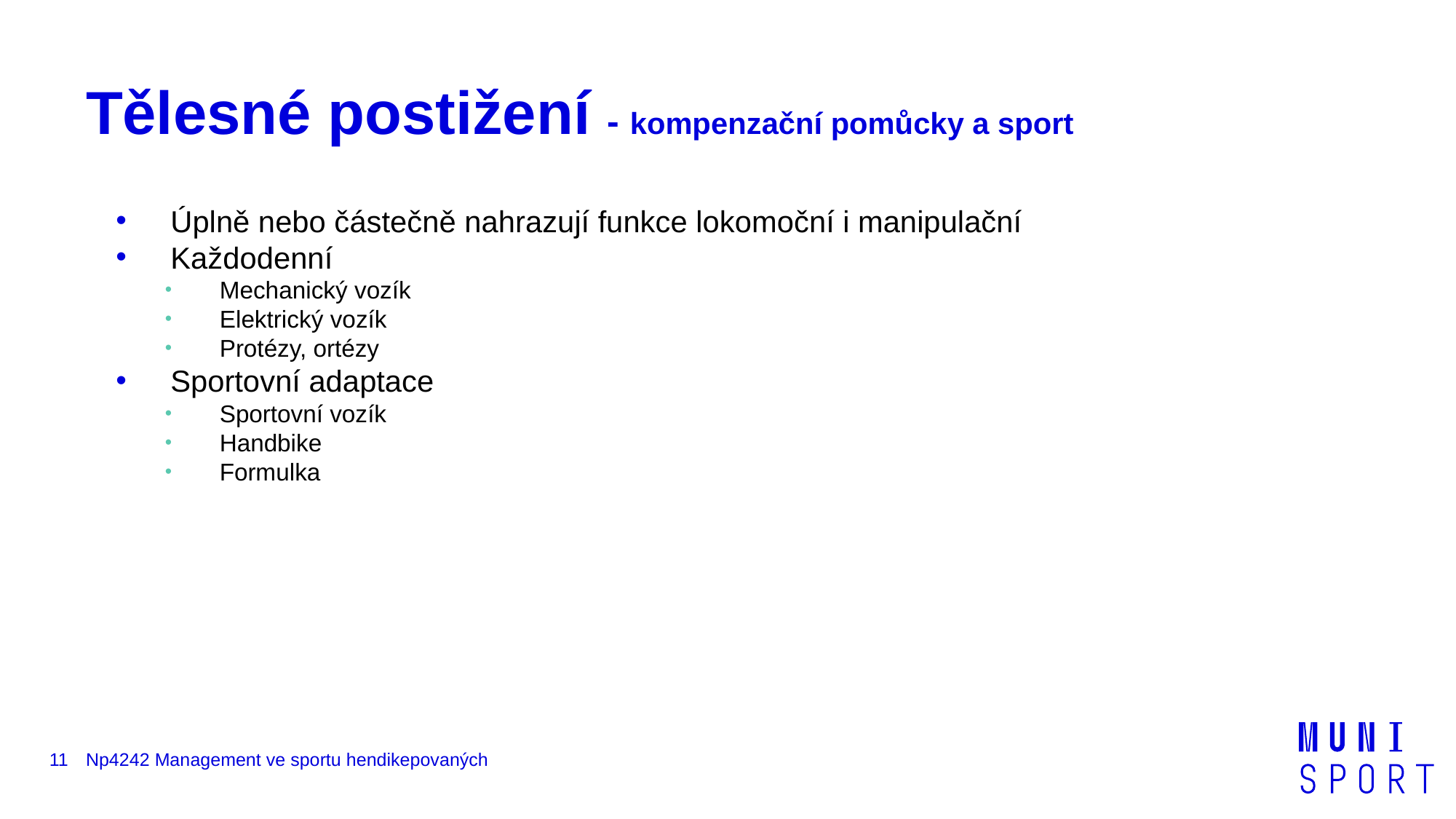

# Tělesné postižení - kompenzační pomůcky a sport
Úplně nebo částečně nahrazují funkce lokomoční i manipulační
Každodenní
Mechanický vozík
Elektrický vozík
Protézy, ortézy
Sportovní adaptace
Sportovní vozík
Handbike
Formulka

11
Np4242 Management ve sportu hendikepovaných